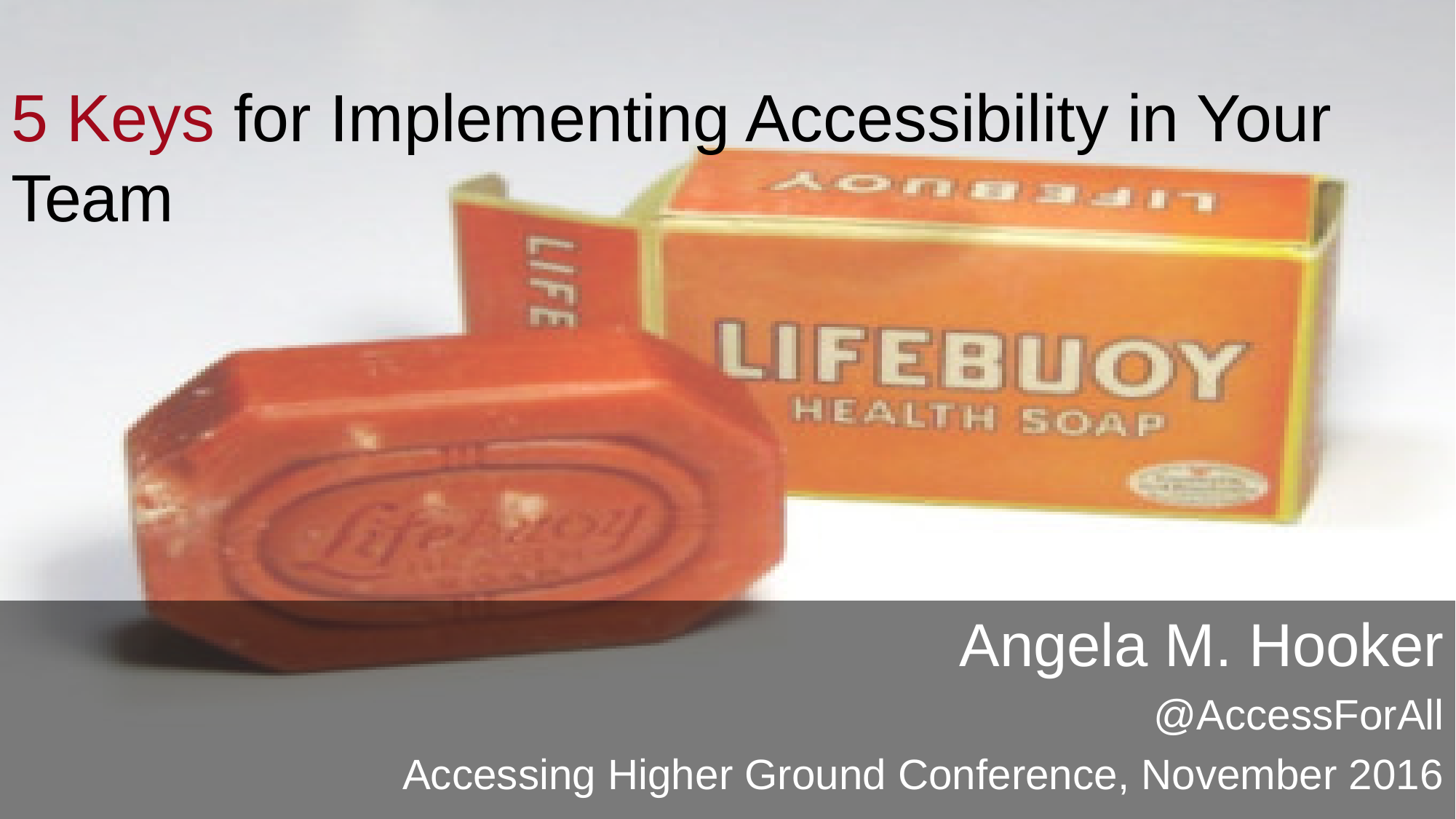

# 5 Keys for Implementing Accessibility in Your Team
Angela M. Hooker
@AccessForAll
Accessing Higher Ground Conference, November 2016